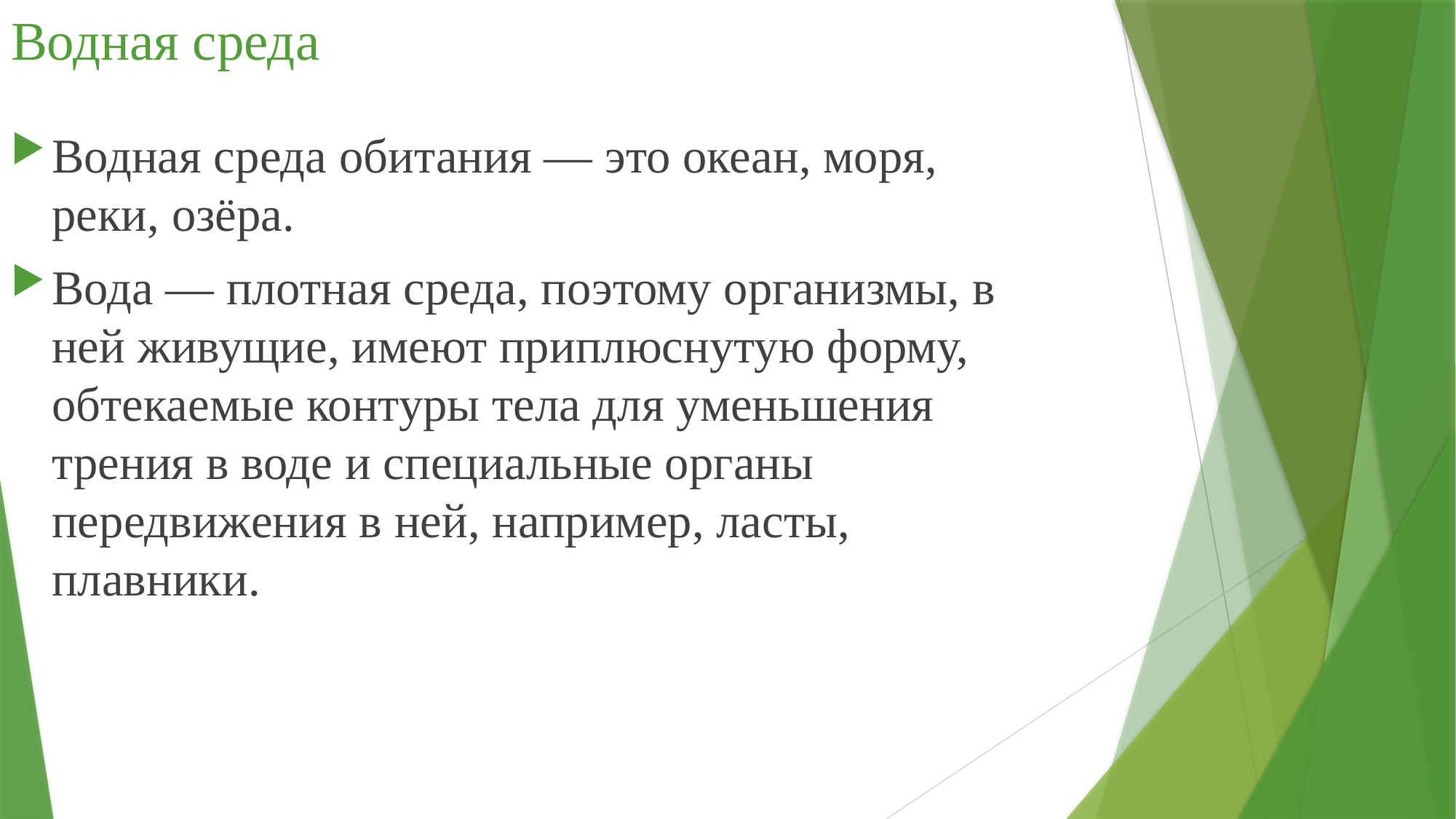

# Водная среда
Водная среда обитания — это океан, моря, реки, озёра.
Вода — плотная среда, поэтому организмы, в ней живущие, имеют приплюснутую форму, обтекаемые контуры тела для уменьшения трения в воде и специальные органы передвижения в ней, например, ласты, плавники.